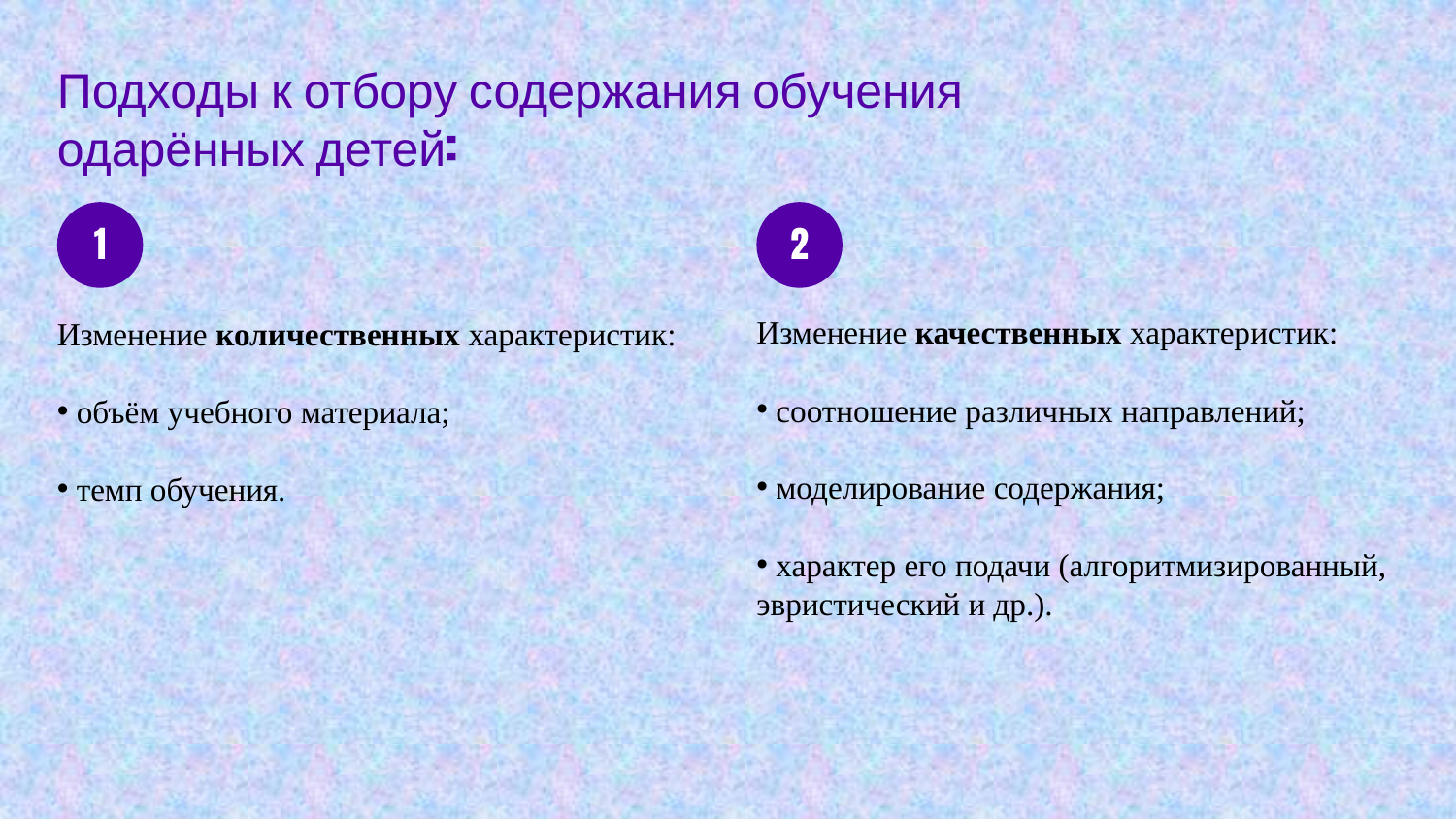

Подходы к отбору содержания обучения одарённых детей:
1
2
Изменение качественных характеристик:

 соотношение различных направлений;

 моделирование содержания;

 характер его подачи (алгоритмизированный,
эвристический и др.).
Изменение количественных характеристик:

 объём учебного материала;
 темп обучения.